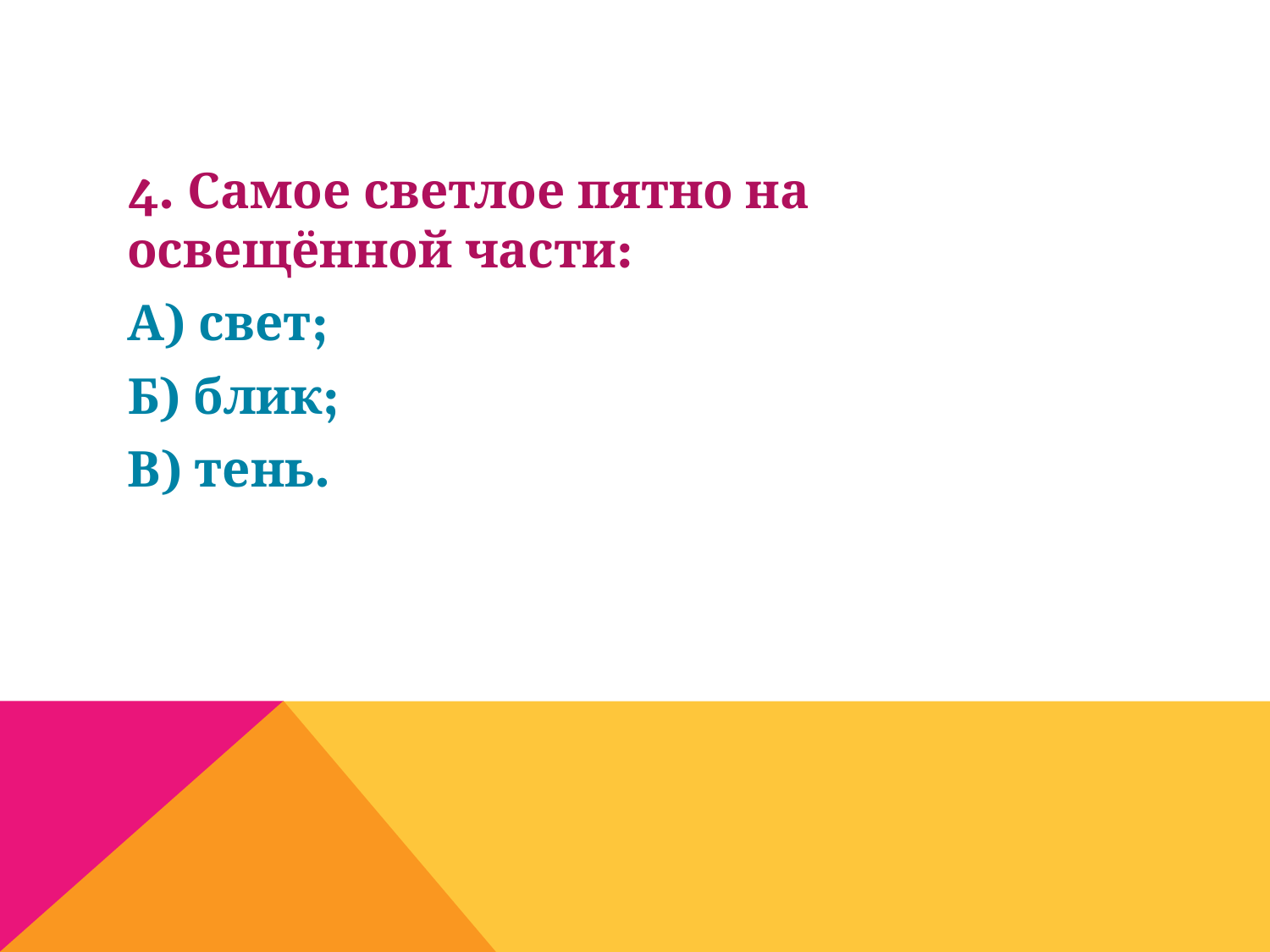

4. Самое светлое пятно на освещённой части:
А) свет;
Б) блик;
В) тень.